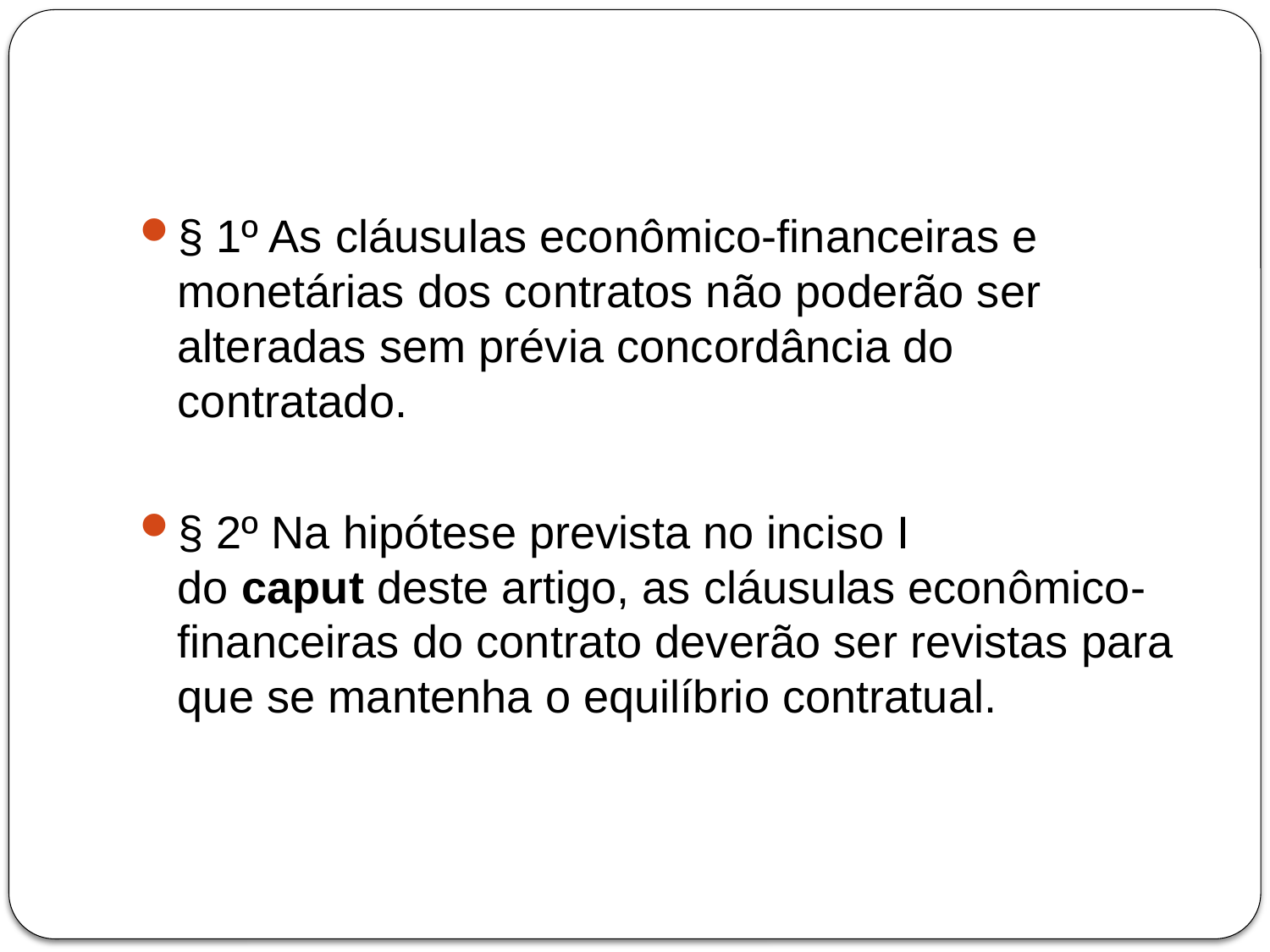

#
§ 1º As cláusulas econômico-financeiras e monetárias dos contratos não poderão ser alteradas sem prévia concordância do contratado.

§ 2º Na hipótese prevista no inciso I do caput deste artigo, as cláusulas econômico-financeiras do contrato deverão ser revistas para que se mantenha o equilíbrio contratual.